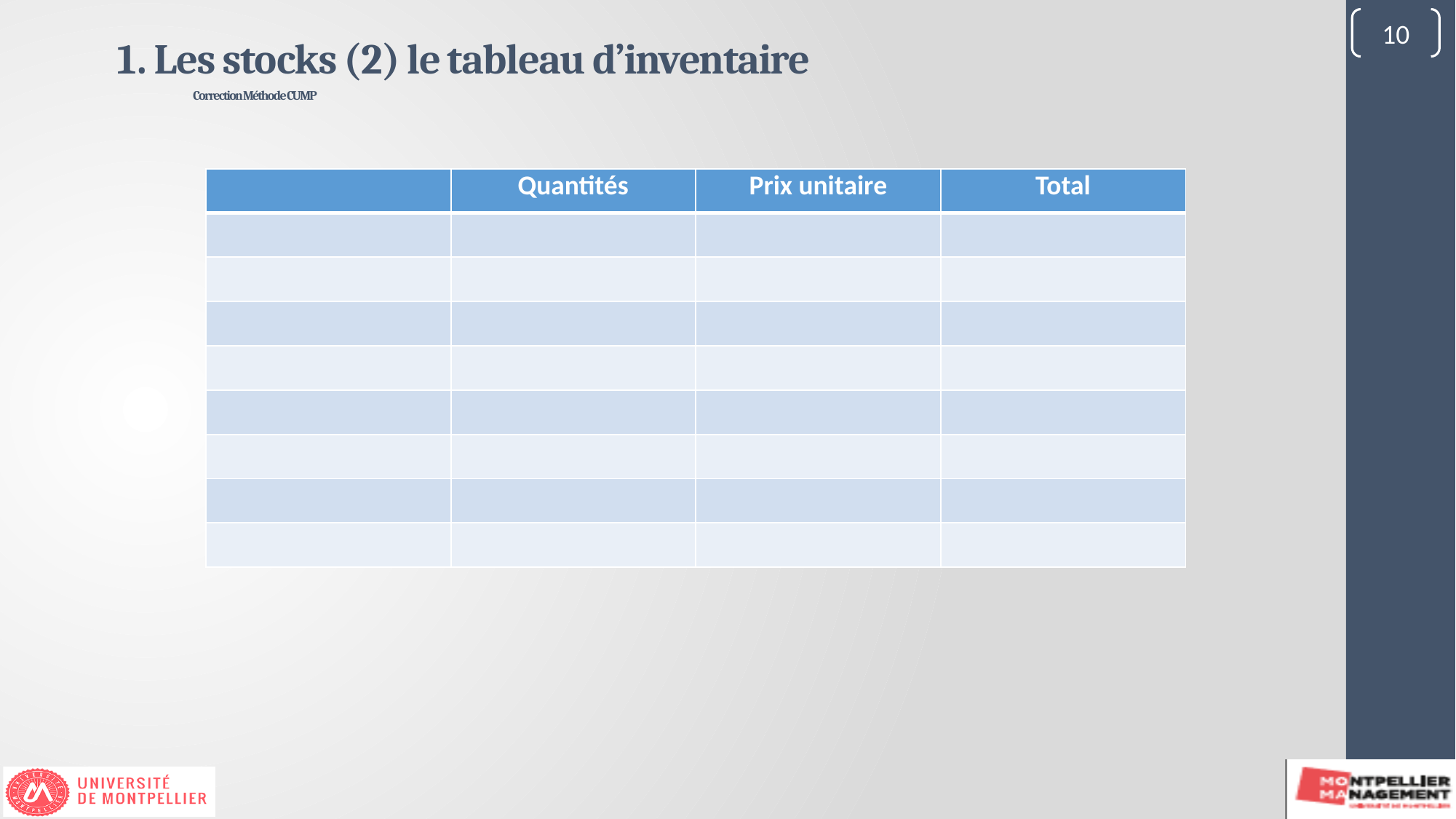

10
1. Les stocks (2) le tableau d’inventaire
# Correction Méthode CUMP
|  | Quantités | Prix unitaire | Total |
| --- | --- | --- | --- |
|  |  |  |  |
|  |  |  |  |
|  |  |  |  |
|  |  |  |  |
|  |  |  |  |
|  |  |  |  |
|  |  |  |  |
|  |  |  |  |